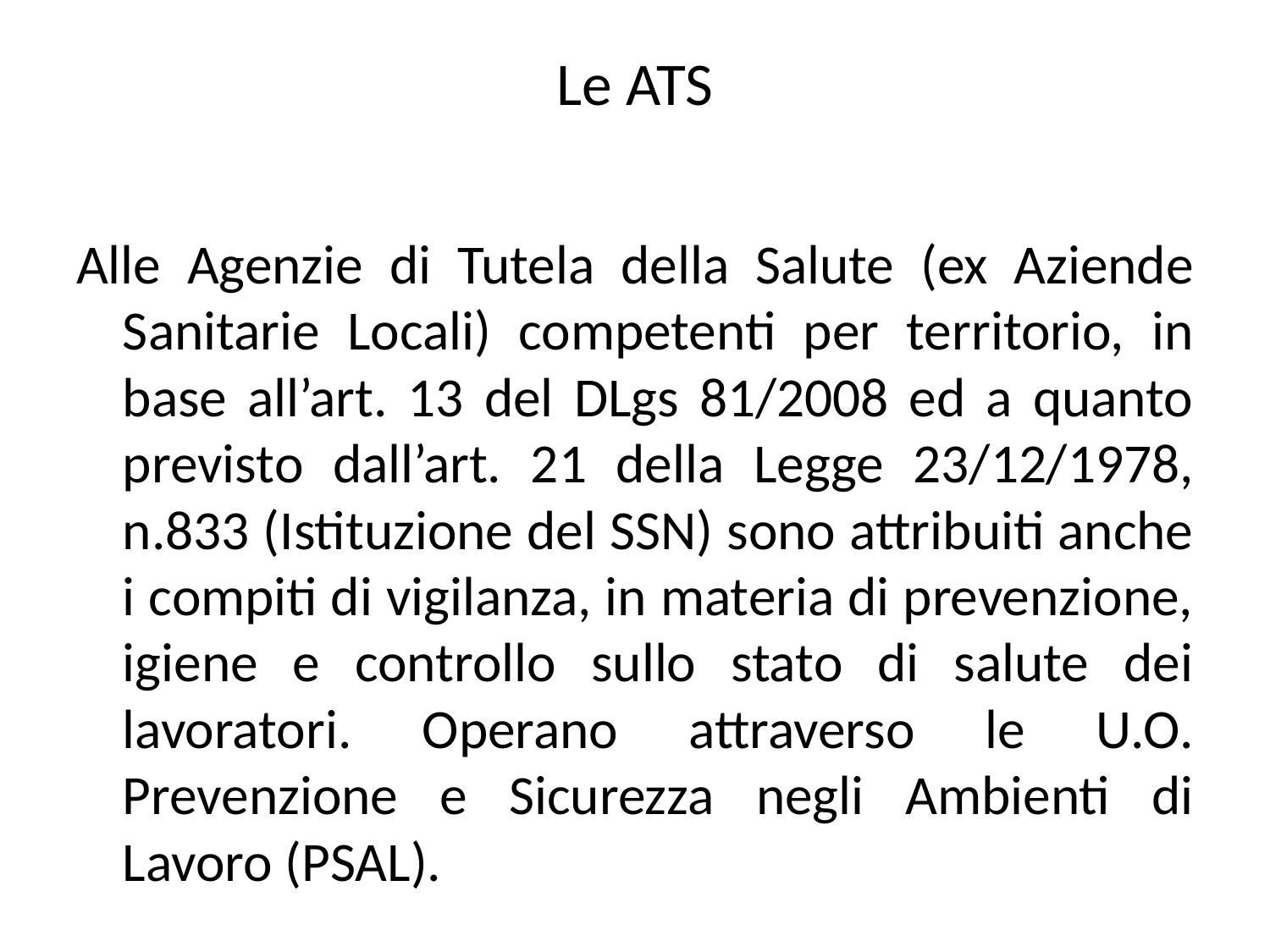

# Le ATS
Alle Agenzie di Tutela della Salute (ex Aziende Sanitarie Locali) competenti per territorio, in base all’art. 13 del DLgs 81/2008 ed a quanto previsto dall’art. 21 della Legge 23/12/1978, n.833 (Istituzione del SSN) sono attribuiti anche i compiti di vigilanza, in materia di prevenzione, igiene e controllo sullo stato di salute dei lavoratori. Operano attraverso le U.O. Prevenzione e Sicurezza negli Ambienti di Lavoro (PSAL).